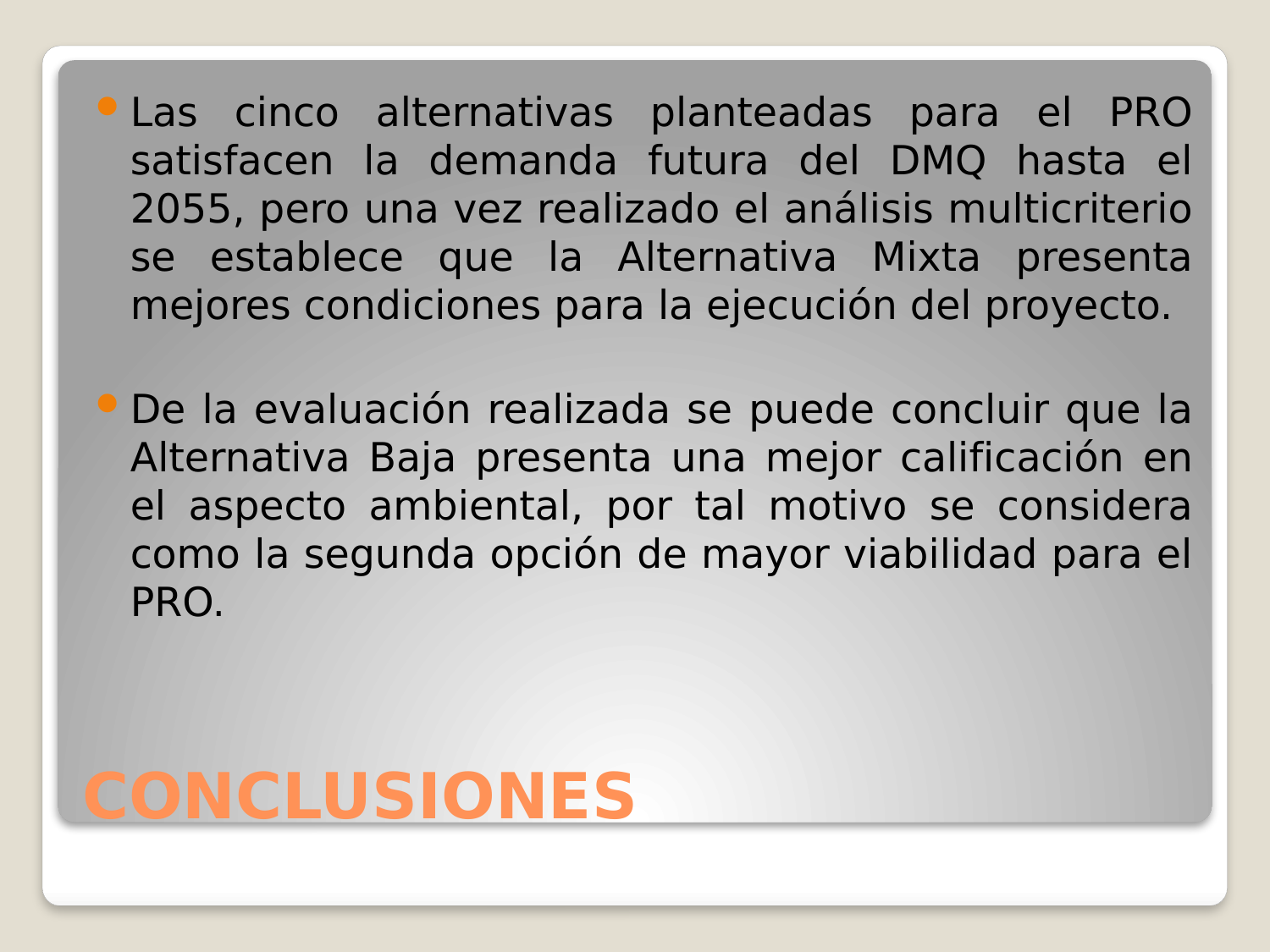

Las cinco alternativas planteadas para el PRO satisfacen la demanda futura del DMQ hasta el 2055, pero una vez realizado el análisis multicriterio se establece que la Alternativa Mixta presenta mejores condiciones para la ejecución del proyecto.

De la evaluación realizada se puede concluir que la Alternativa Baja presenta una mejor calificación en el aspecto ambiental, por tal motivo se considera como la segunda opción de mayor viabilidad para el PRO.

# CONCLUSIONES